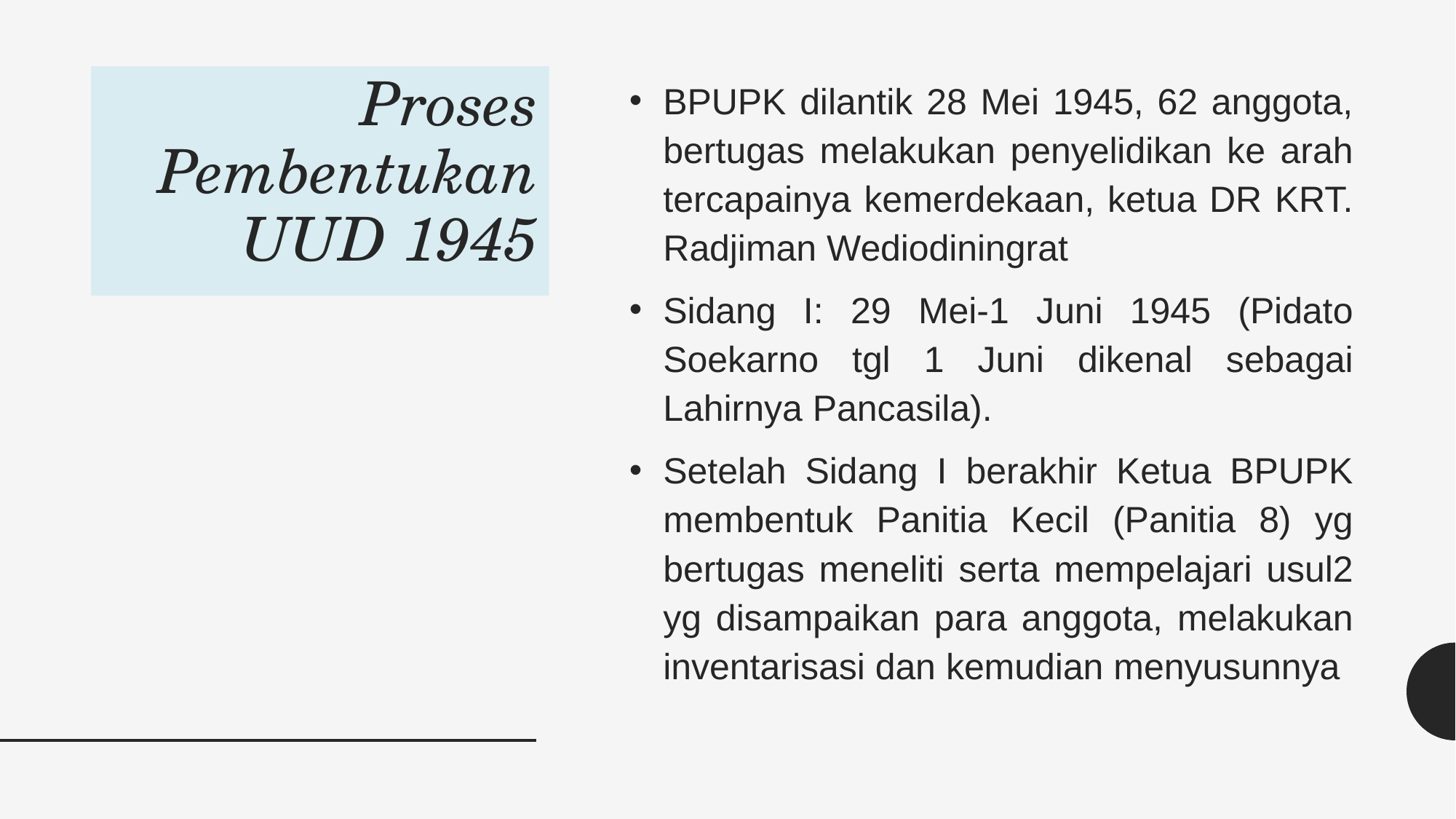

# Proses Pembentukan UUD 1945
BPUPK dilantik 28 Mei 1945, 62 anggota, bertugas melakukan penyelidikan ke arah tercapainya kemerdekaan, ketua DR KRT. Radjiman Wediodiningrat
Sidang I: 29 Mei-1 Juni 1945 (Pidato Soekarno tgl 1 Juni dikenal sebagai Lahirnya Pancasila).
Setelah Sidang I berakhir Ketua BPUPK membentuk Panitia Kecil (Panitia 8) yg bertugas meneliti serta mempelajari usul2 yg disampaikan para anggota, melakukan inventarisasi dan kemudian menyusunnya